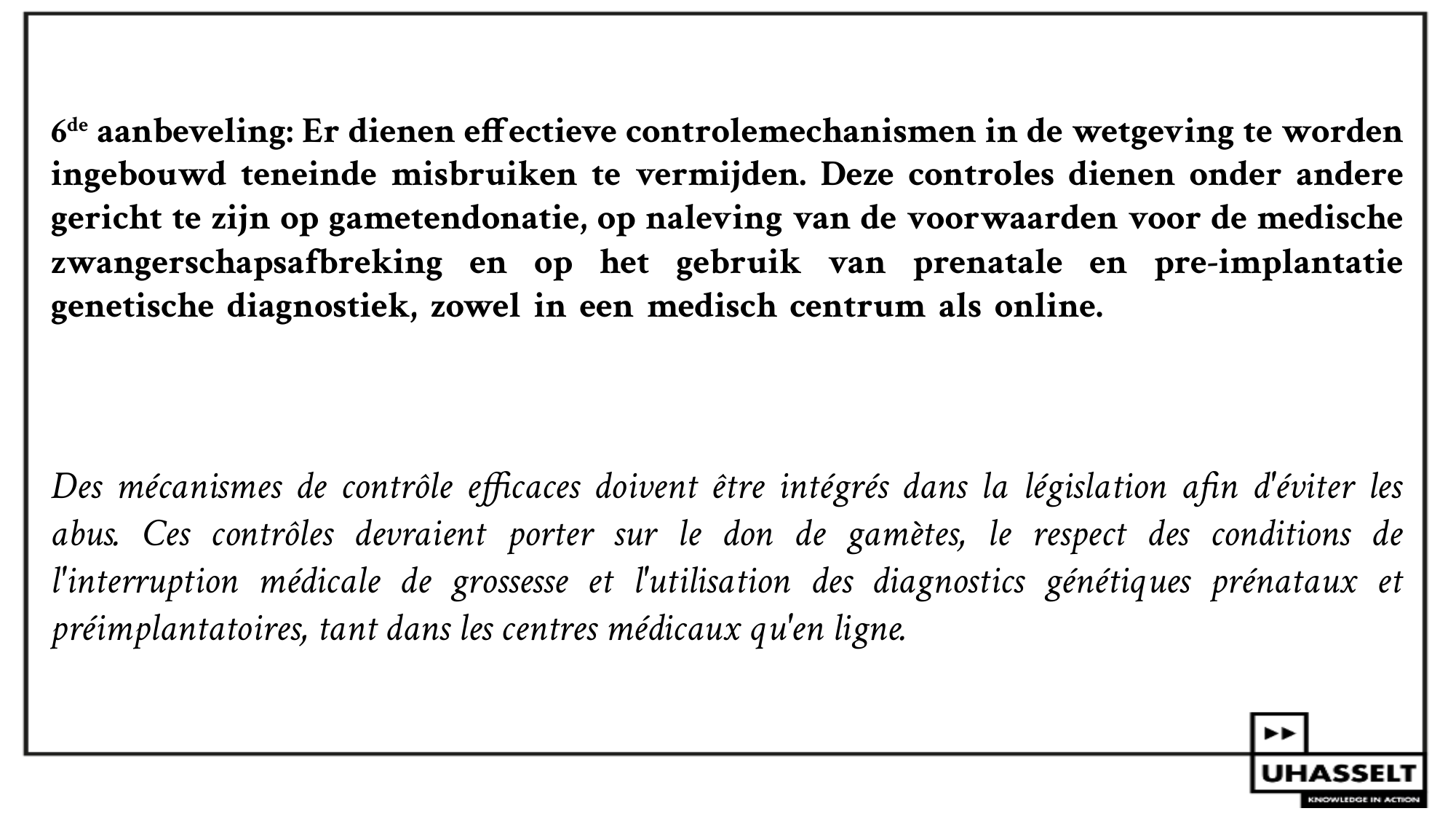

# 6de aanbeveling: Er dienen effectieve controlemechanismen in de wetgeving te worden ingebouwd teneinde misbruiken te vermijden. Deze controles dienen onder andere gericht te zijn op gametendonatie, op naleving van de voorwaarden voor de medische zwangerschapsafbreking en op het gebruik van prenatale en pre-implantatie genetische diagnostiek, zowel in een medisch centrum als online. Des mécanismes de contrôle efficaces doivent être intégrés dans la législation afin d'éviter les abus. Ces contrôles devraient porter sur le don de gamètes, le respect des conditions de l'interruption médicale de grossesse et l'utilisation des diagnostics génétiques prénataux et préimplantatoires, tant dans les centres médicaux qu'en ligne.